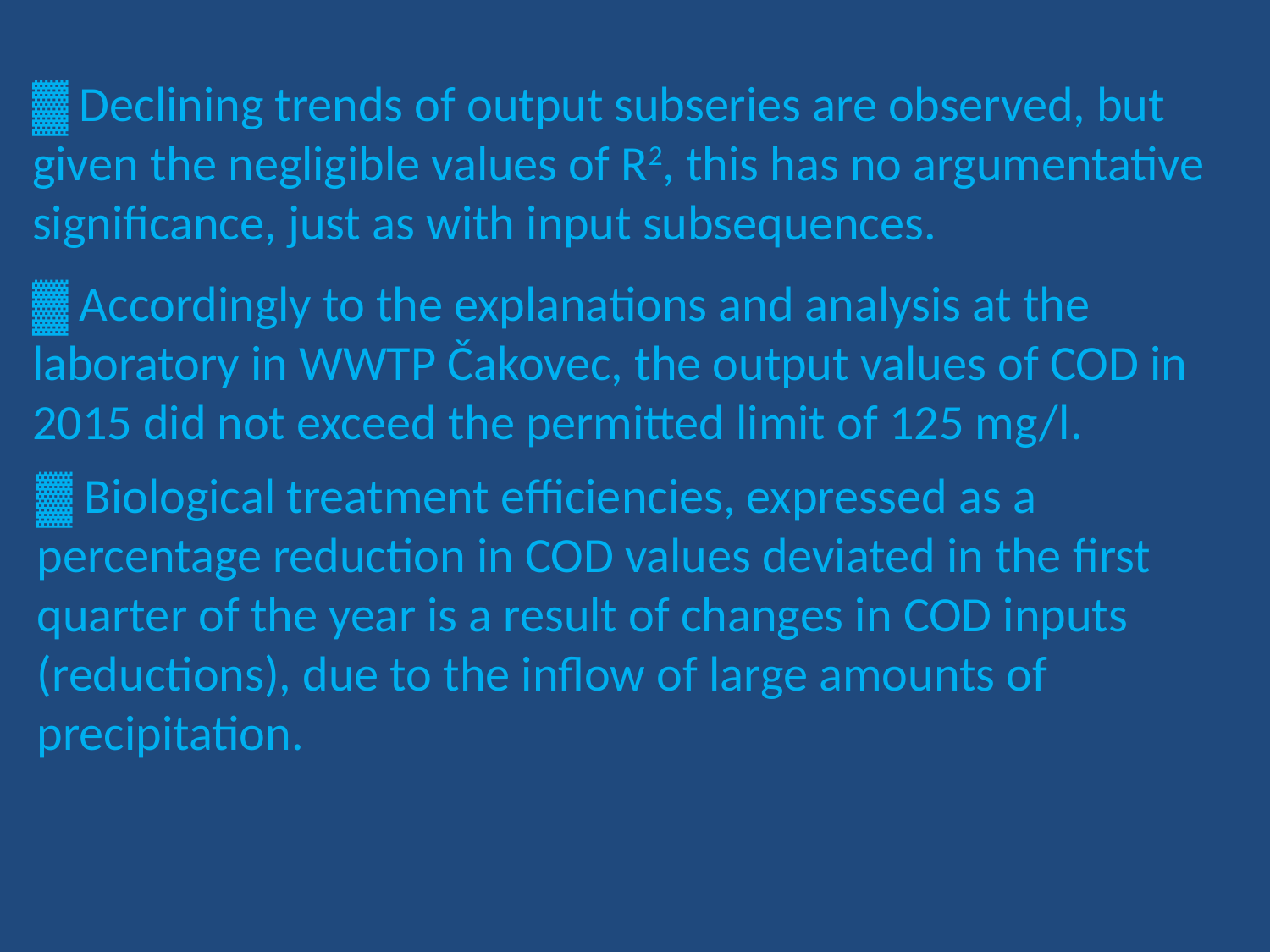

▓ Declining trends of output subseries are observed, but given the negligible values of R2, this has no argumentative significance, just as with input subsequences.
▓ Accordingly to the explanations and analysis at the laboratory in WWTP Čakovec, the output values of COD in 2015 did not exceed the permitted limit of 125 mg/l.
▓ Biological treatment efficiencies, expressed as a percentage reduction in COD values deviated in the first quarter of the year is a result of changes in COD inputs (reductions), due to the inflow of large amounts of precipitation.